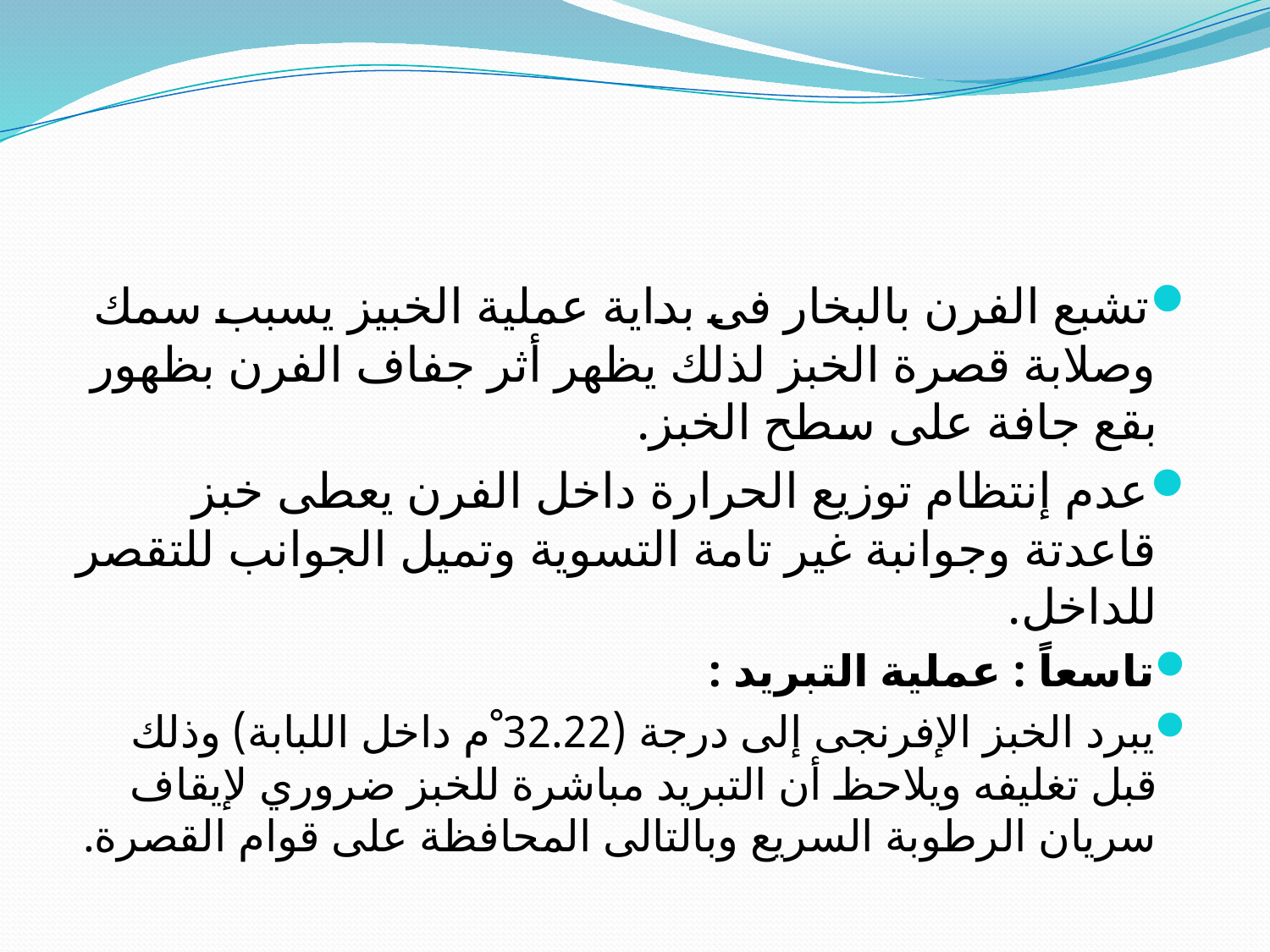

#
تشبع الفرن بالبخار فى بداية عملية الخبيز يسبب سمك وصلابة قصرة الخبز لذلك يظهر أثر جفاف الفرن بظهور بقع جافة على سطح الخبز.
عدم إنتظام توزيع الحرارة داخل الفرن يعطى خبز قاعدتة وجوانبة غير تامة التسوية وتميل الجوانب للتقصر للداخل.
تاسعاً : عملية التبريد :
يبرد الخبز الإفرنجى إلى درجة (32.22 ْم داخل اللبابة) وذلك قبل تغليفه ويلاحظ أن التبريد مباشرة للخبز ضروري لإيقاف سريان الرطوبة السريع وبالتالى المحافظة على قوام القصرة.